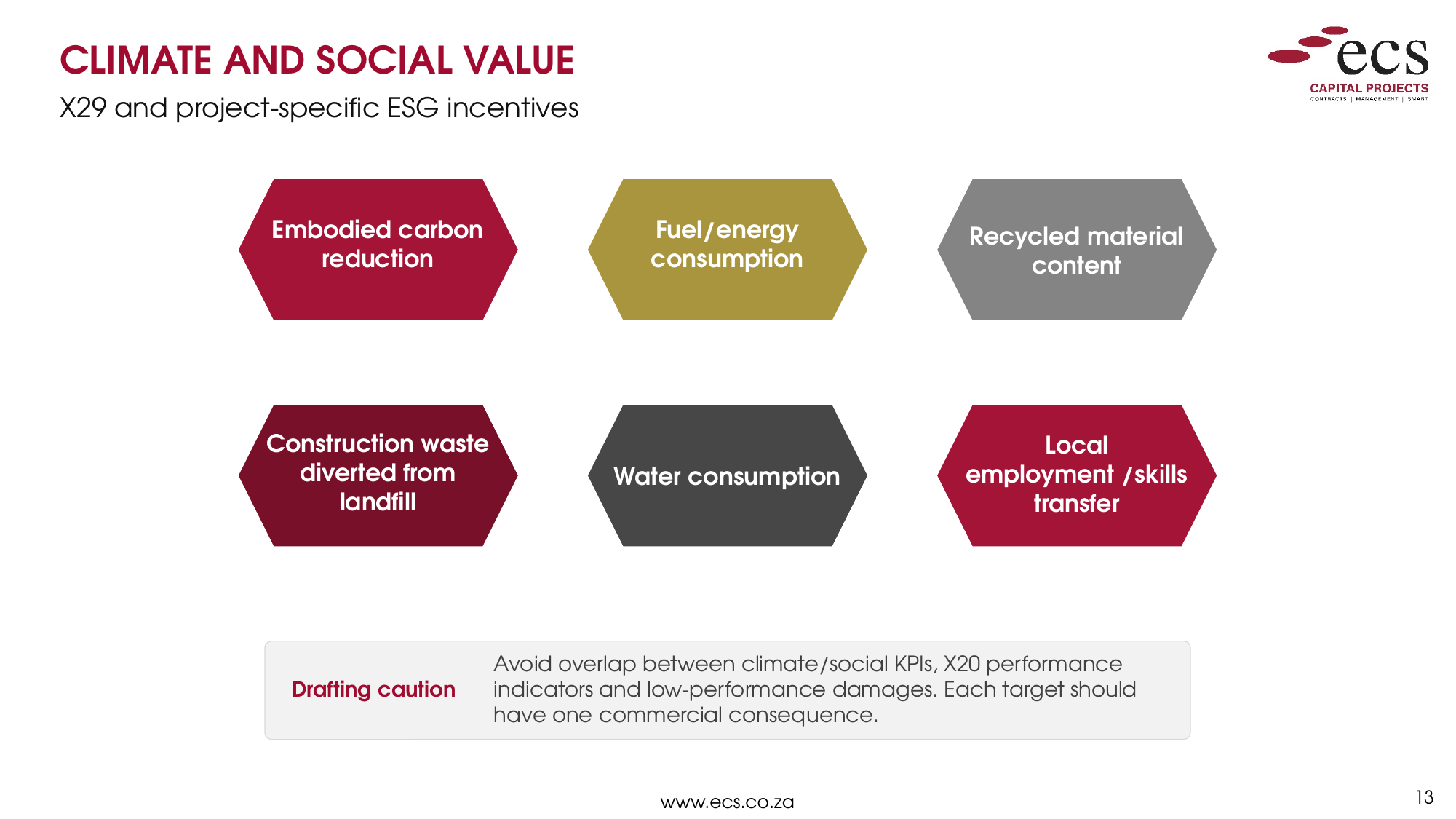

CLIMATE AND SOCIAL VALUE
X29 and project-specific ESG incentives

Embodied carbon reduction
Fuel/energy consumption
Recycled material content

Construction waste diverted from landfill
Local employment /skills transfer
Water consumption

Avoid overlap between climate/social KPIs, X20 performance indicators and low-performance damages. Each target should have one commercial consequence.
Drafting caution
13
www.ecs.co.za